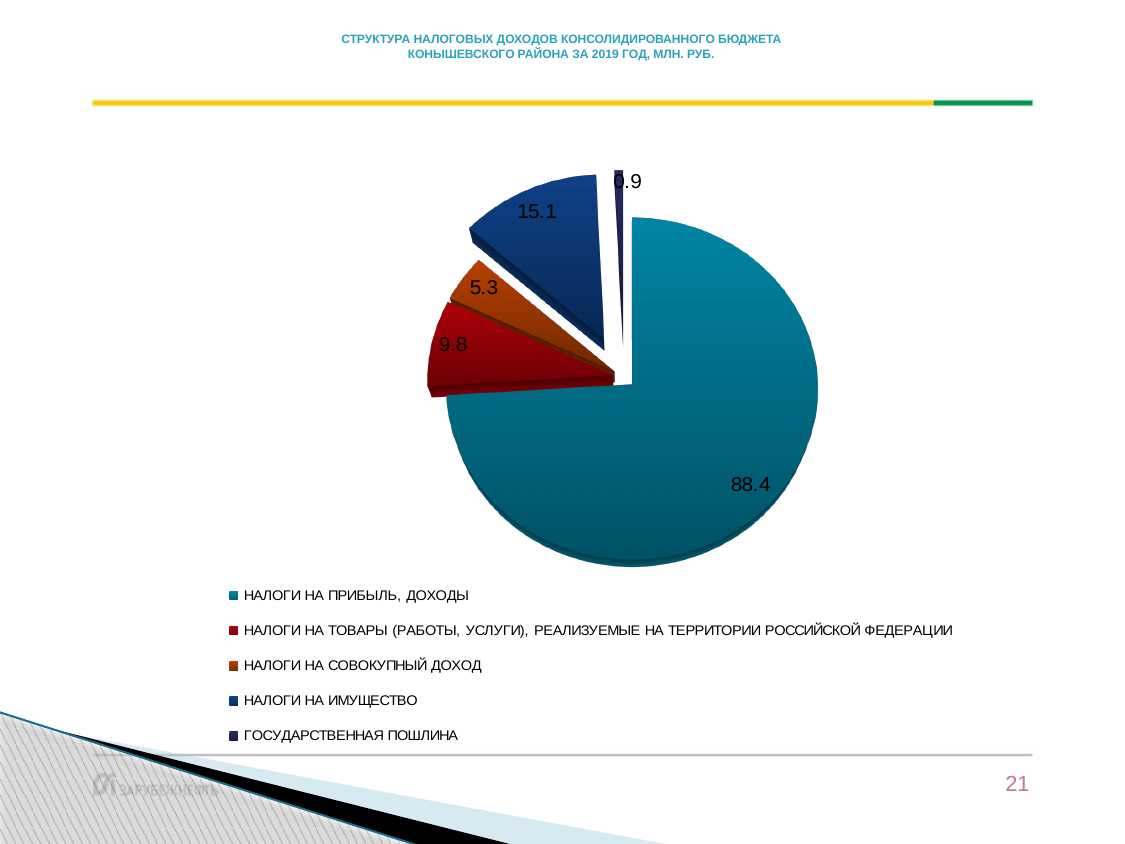

# Структура налоговых доходов консолидированного бюджета Конышевского района за 2019 год, млн. руб.

[unsupported chart]

21